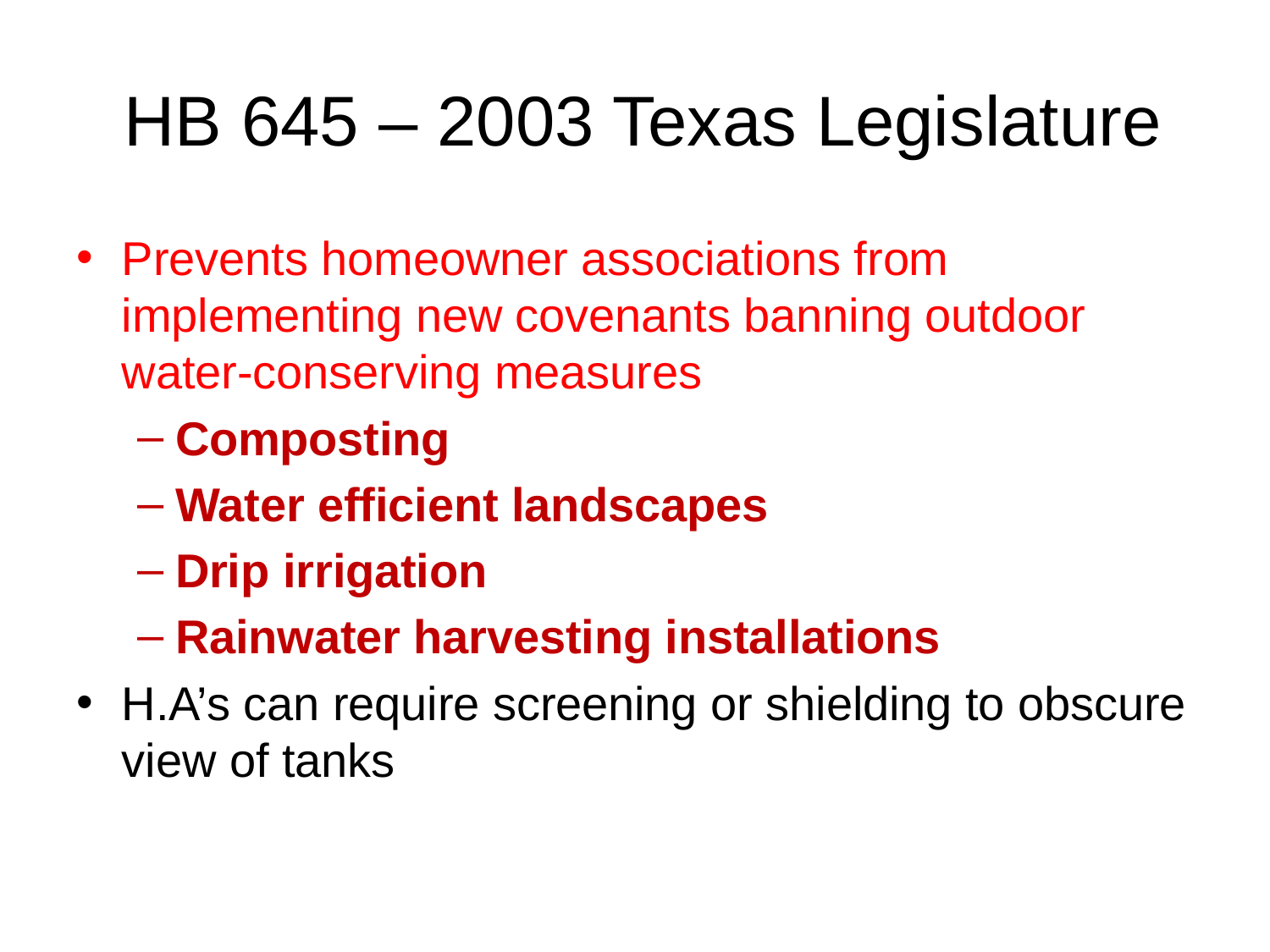

# HB 645 – 2003 Texas Legislature
Prevents homeowner associations from implementing new covenants banning outdoor water-conserving measures
Composting
Water efficient landscapes
Drip irrigation
Rainwater harvesting installations
H.A’s can require screening or shielding to obscure view of tanks